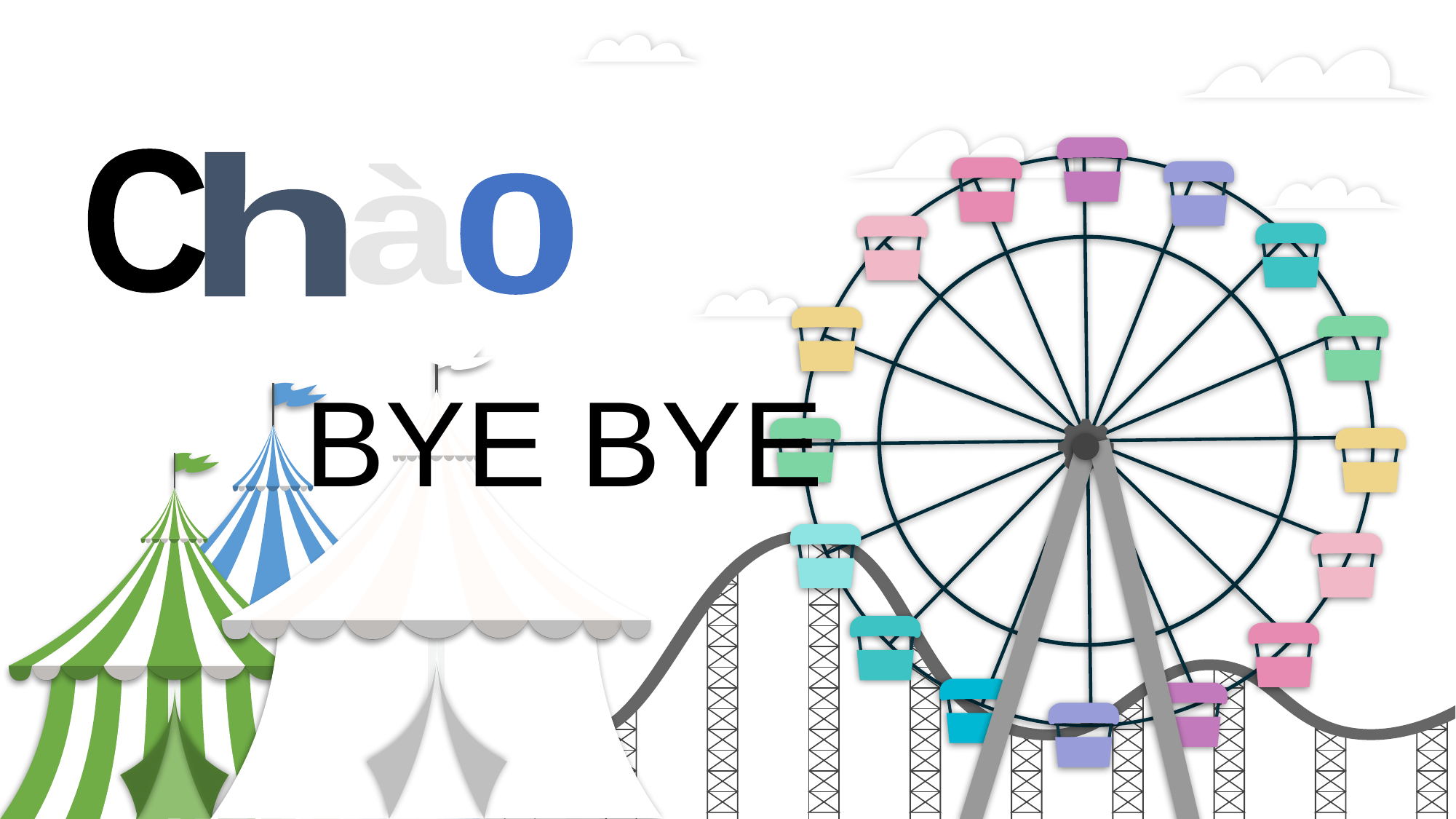

Chào
C
h
à
0

BYE BYE